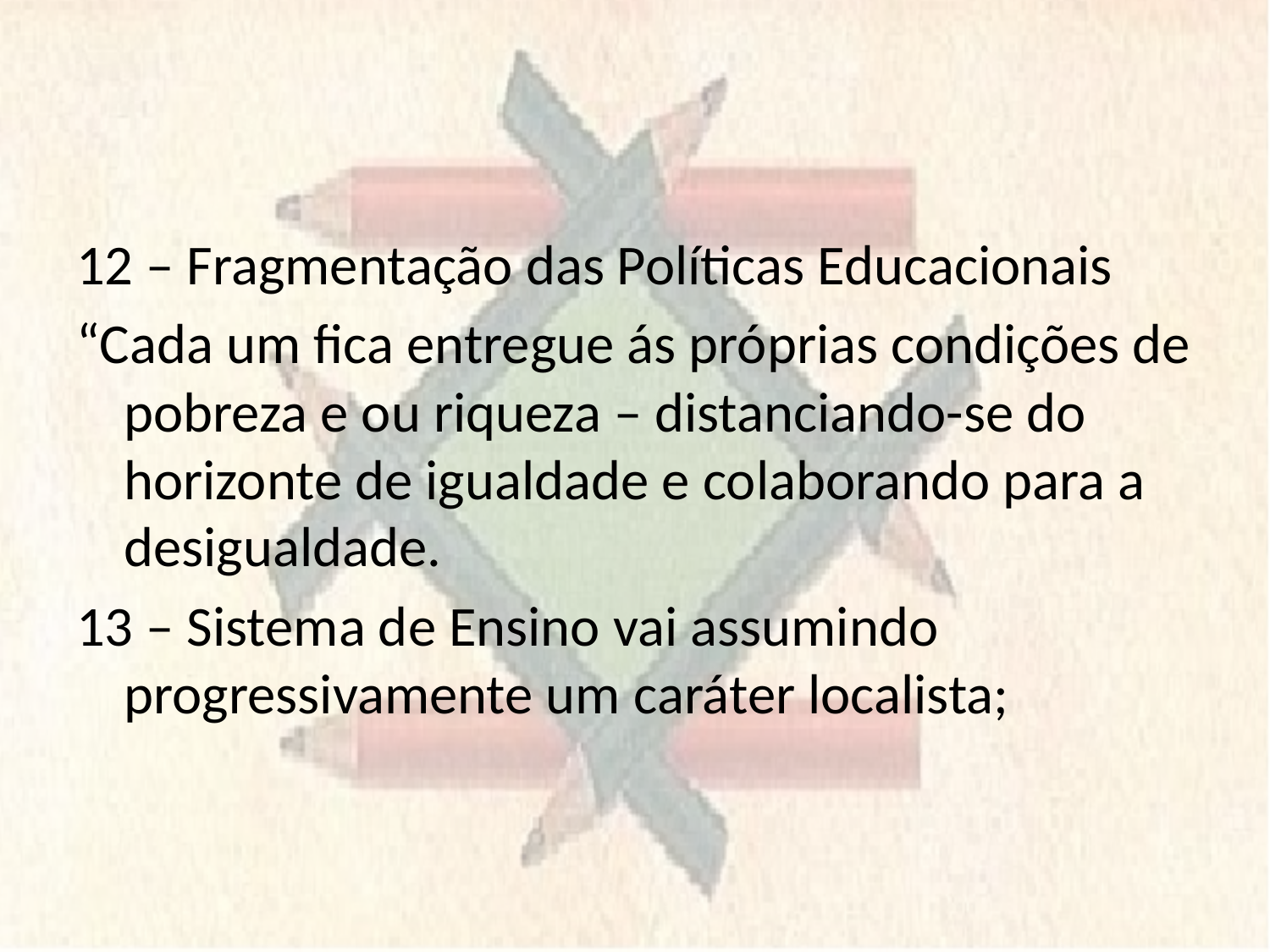

12 – Fragmentação das Políticas Educacionais
“Cada um fica entregue ás próprias condições de pobreza e ou riqueza – distanciando-se do horizonte de igualdade e colaborando para a desigualdade.
13 – Sistema de Ensino vai assumindo progressivamente um caráter localista;